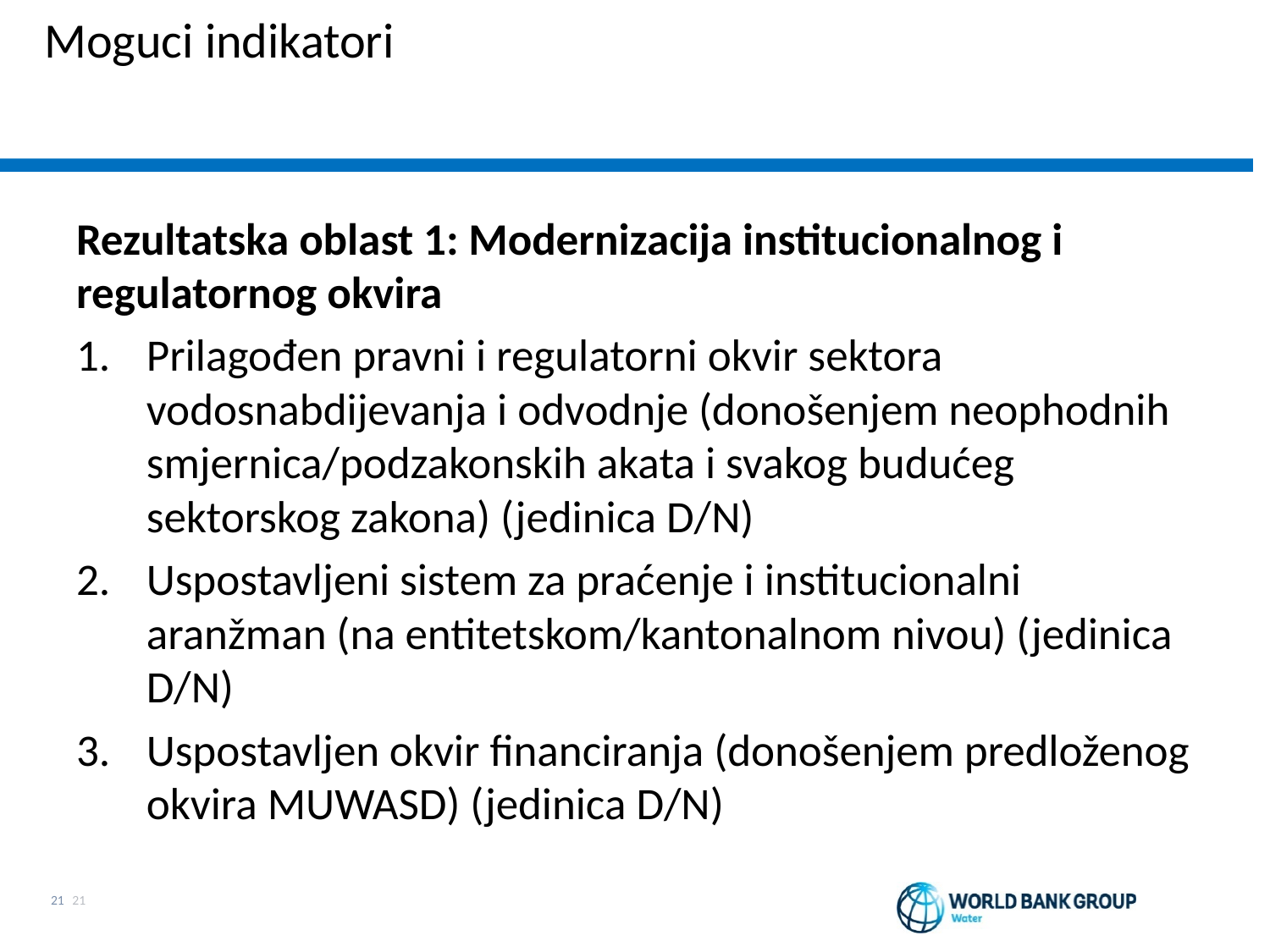

Moguci indikatori
Rezultatska oblast 1: Modernizacija institucionalnog i regulatornog okvira
Prilagođen pravni i regulatorni okvir sektora vodosnabdijevanja i odvodnje (donošenjem neophodnih smjernica/podzakonskih akata i svakog budućeg sektorskog zakona) (jedinica D/N)
Uspostavljeni sistem za praćenje i institucionalni aranžman (na entitetskom/kantonalnom nivou) (jedinica D/N)
Uspostavljen okvir financiranja (donošenjem predloženog okvira MUWASD) (jedinica D/N)
21